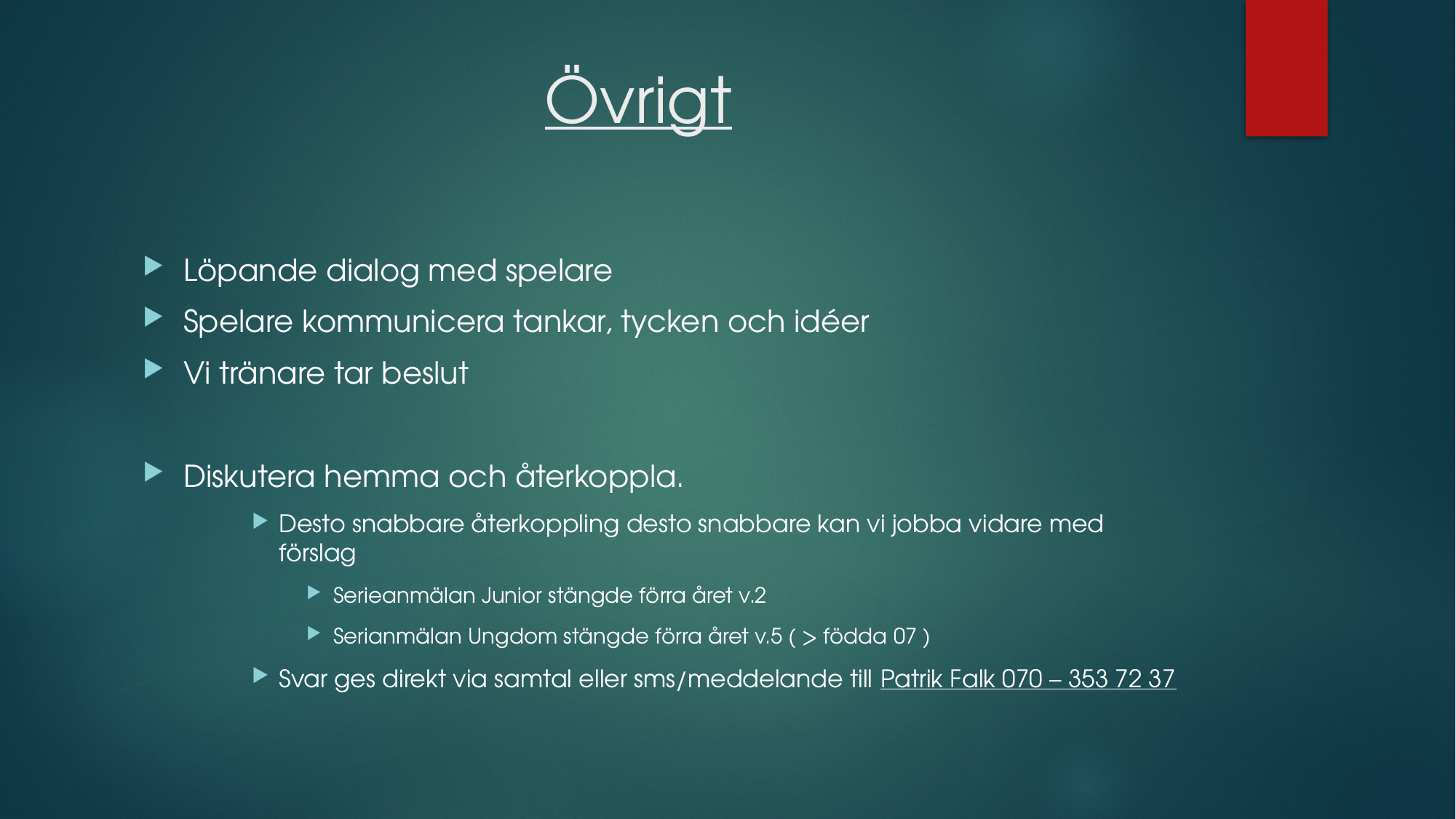

# Övrigt
Löpande dialog med spelare
Spelare kommunicera tankar, tycken och idéer
Vi tränare tar beslut

Diskutera hemma och återkoppla.
Desto snabbare återkoppling desto snabbare kan vi jobba vidare med förslag
Serieanmälan Junior stängde förra året v.2
Serianmälan Ungdom stängde förra året v.5 ( > födda 07 )
Svar ges direkt via samtal eller sms/meddelande till Patrik Falk 070 – 353 72 37